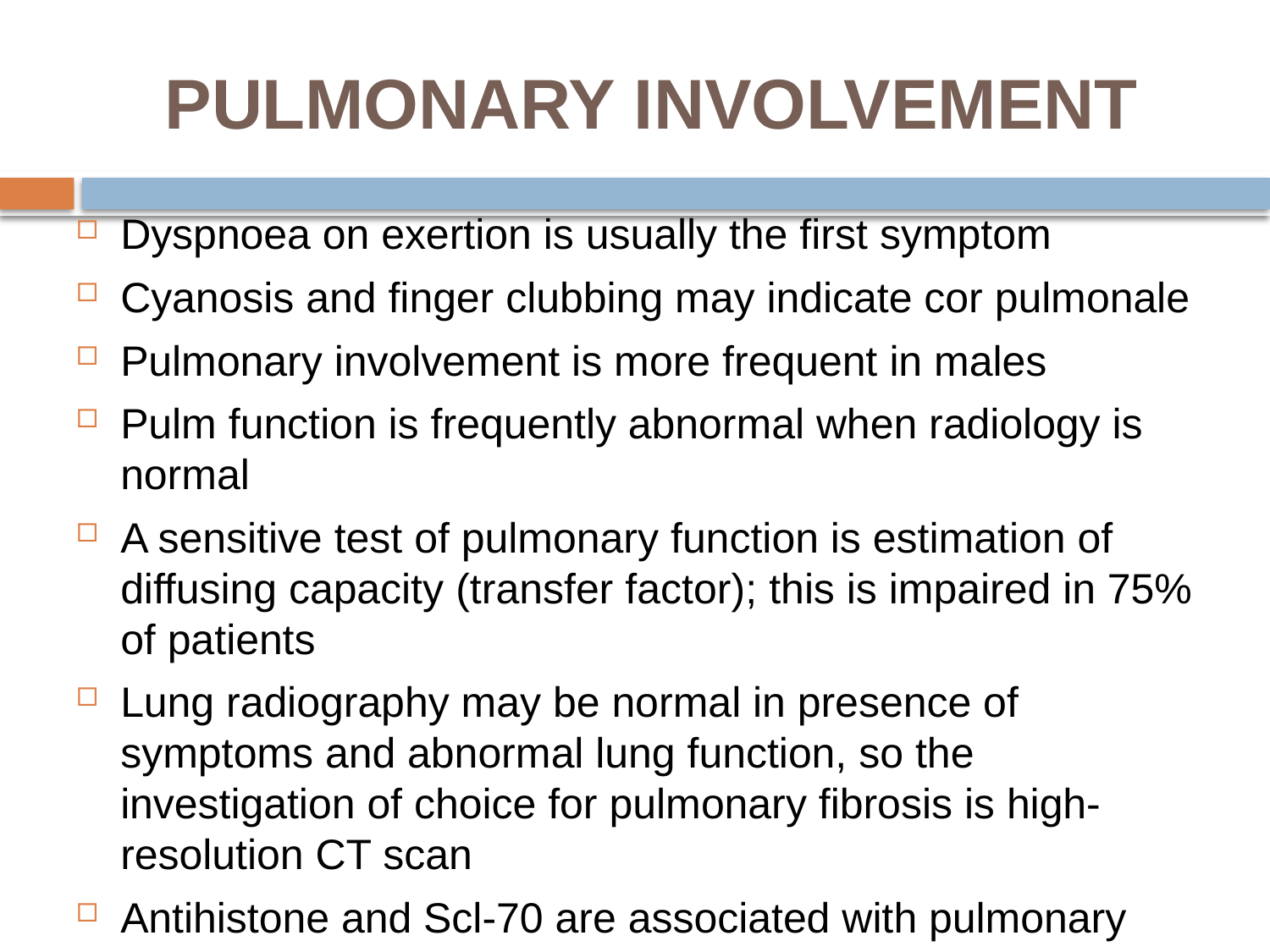

# PULMONARY INVOLVEMENT
Dyspnoea on exertion is usually the first symptom
Cyanosis and finger clubbing may indicate cor pulmonale
Pulmonary involvement is more frequent in males
Pulm function is frequently abnormal when radiology is normal
A sensitive test of pulmonary function is estimation of diffusing capacity (transfer factor); this is impaired in 75% of patients
Lung radiography may be normal in presence of symptoms and abnormal lung function, so the investigation of choice for pulmonary fibrosis is high-resolution CT scan
Antihistone and Scl-70 are associated with pulmonary fibrosis